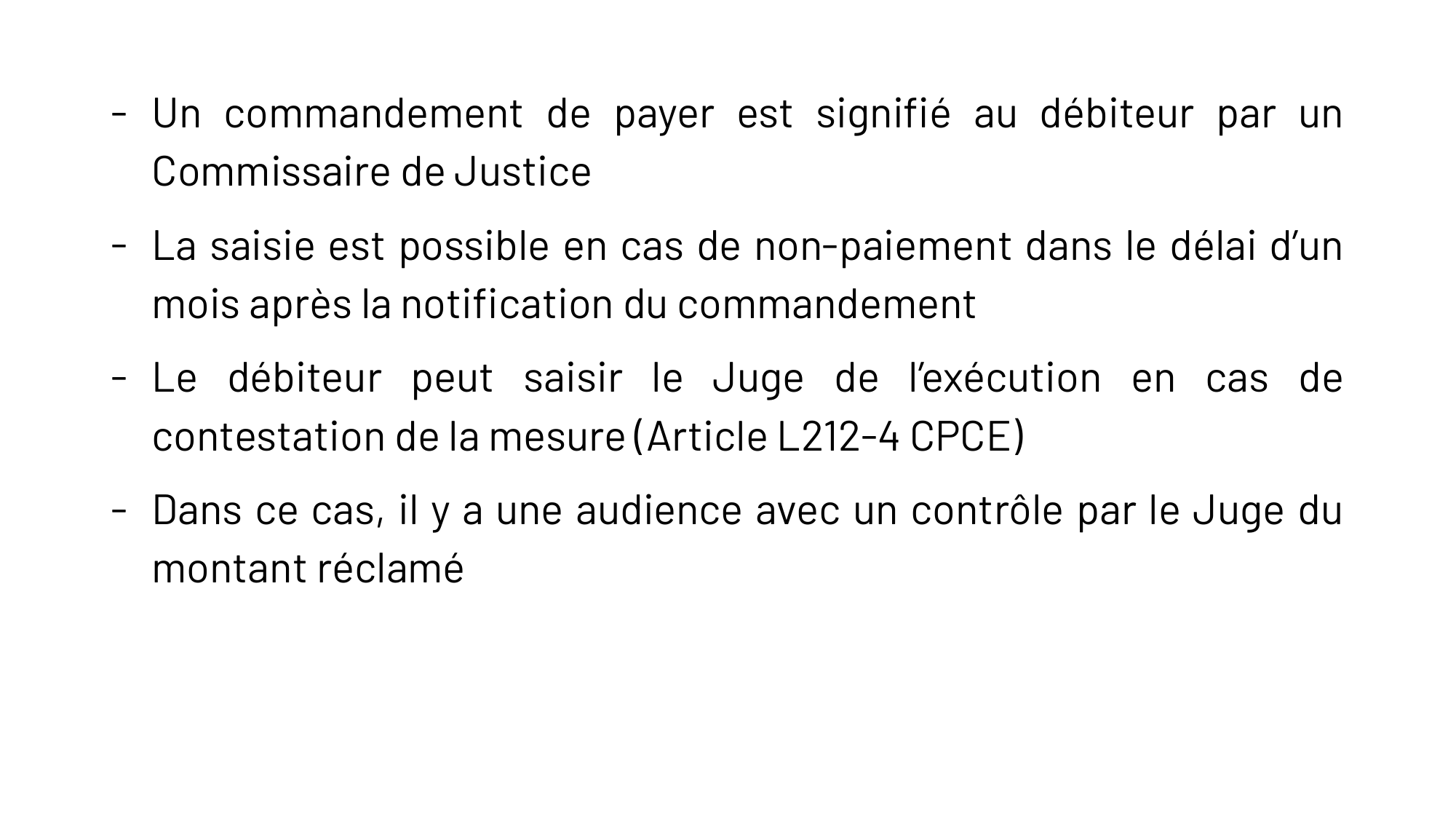

Un commandement de payer est signifié au débiteur par un Commissaire de Justice
La saisie est possible en cas de non-paiement dans le délai d’un mois après la notification du commandement
Le débiteur peut saisir le Juge de l’exécution en cas de contestation de la mesure (Article L212-4 CPCE)
Dans ce cas, il y a une audience avec un contrôle par le Juge du montant réclamé